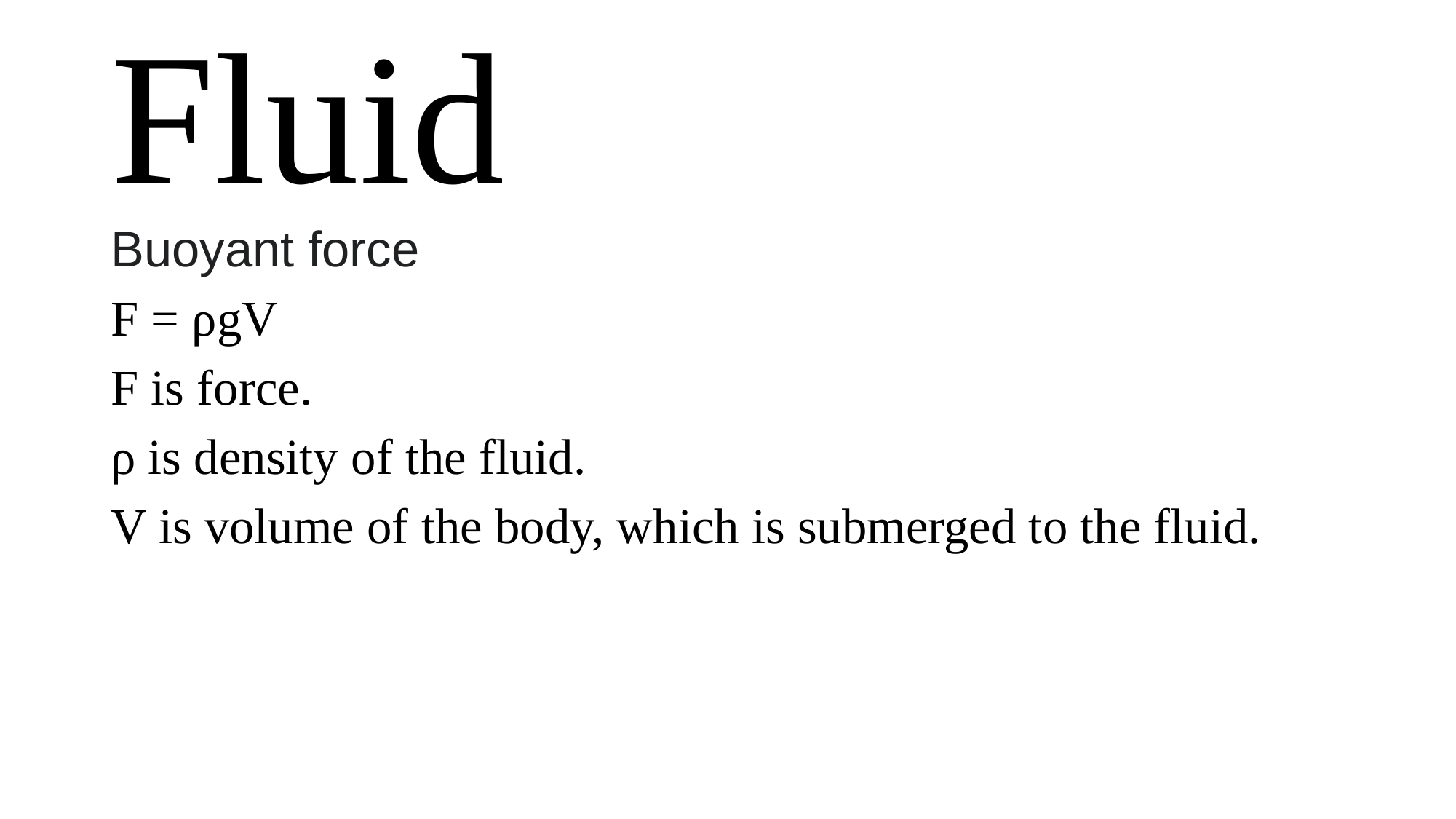

# Fluid
Buoyant force
F = ρgV
F is force.
ρ is density of the fluid.
V is volume of the body, which is submerged to the fluid.